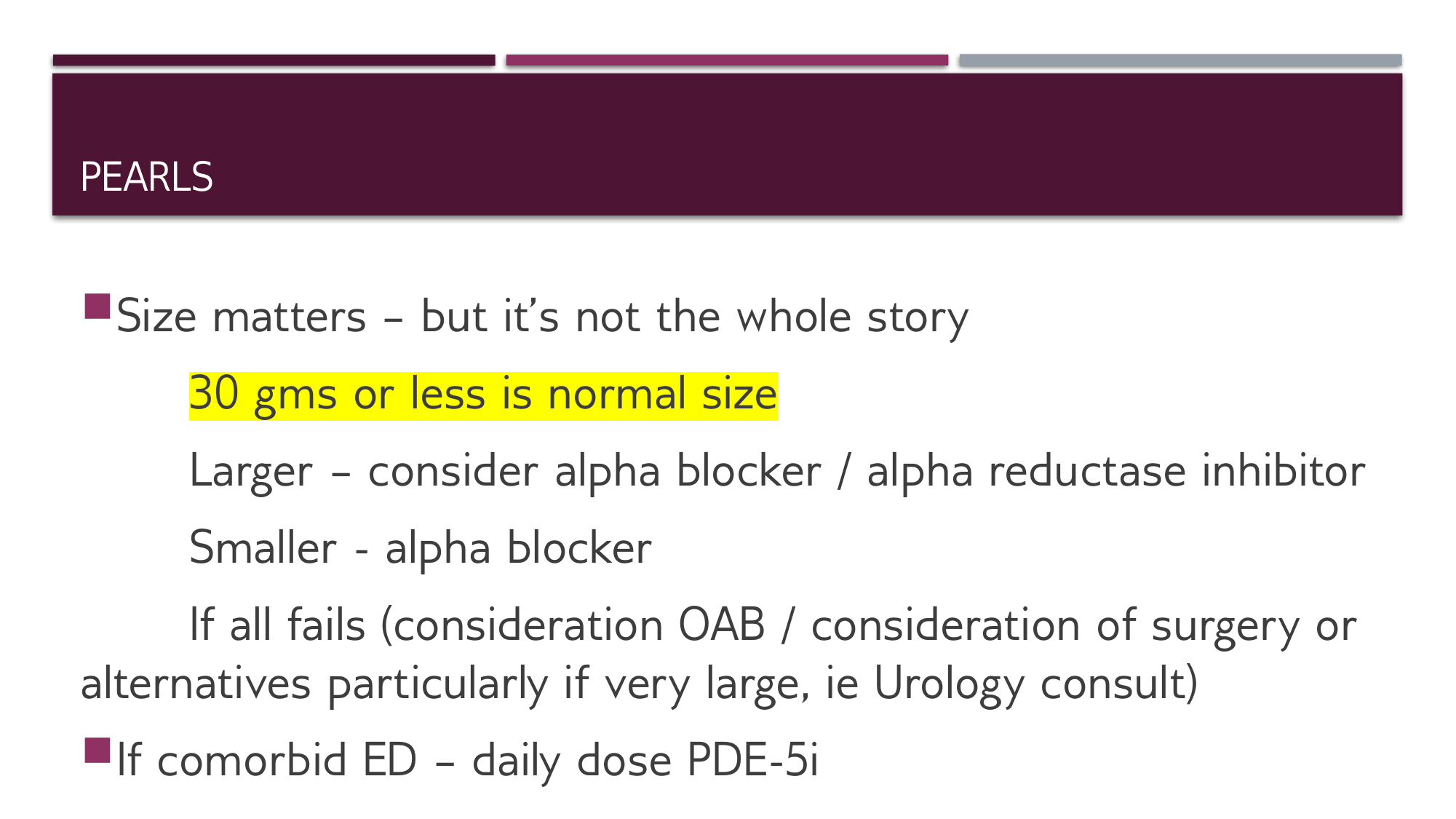

# PEARLS
Size matters – but it’s not the whole story
	30 gms or less is normal size
	Larger – consider alpha blocker / alpha reductase inhibitor
	Smaller - alpha blocker
	If all fails (consideration OAB / consideration of surgery or alternatives particularly if very large, ie Urology consult)
If comorbid ED – daily dose PDE-5i